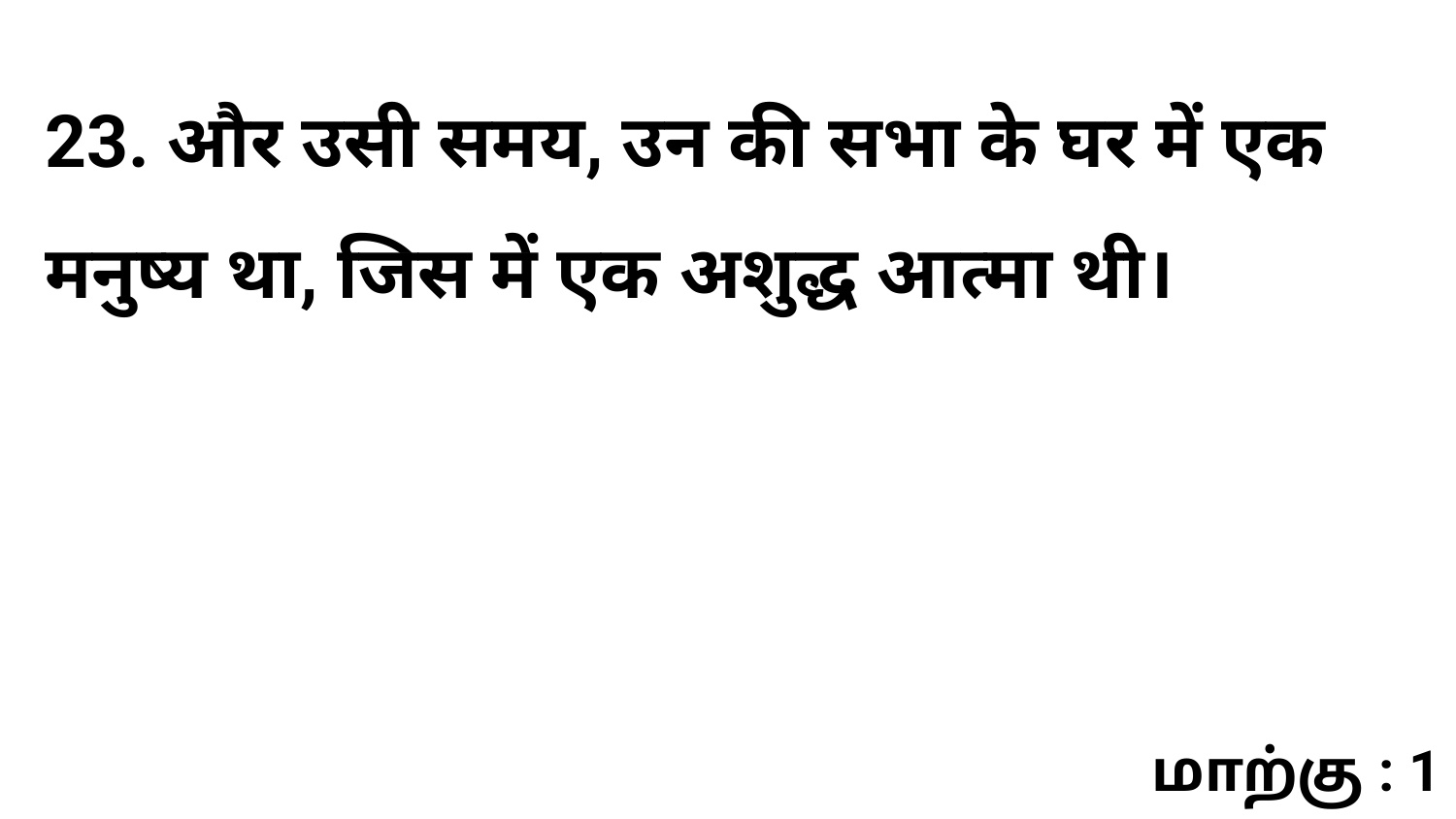

23. और उसी समय, उन की सभा के घर में एक मनुष्य था, जिस में एक अशुद्ध आत्मा थी।
மாற்கு : 1